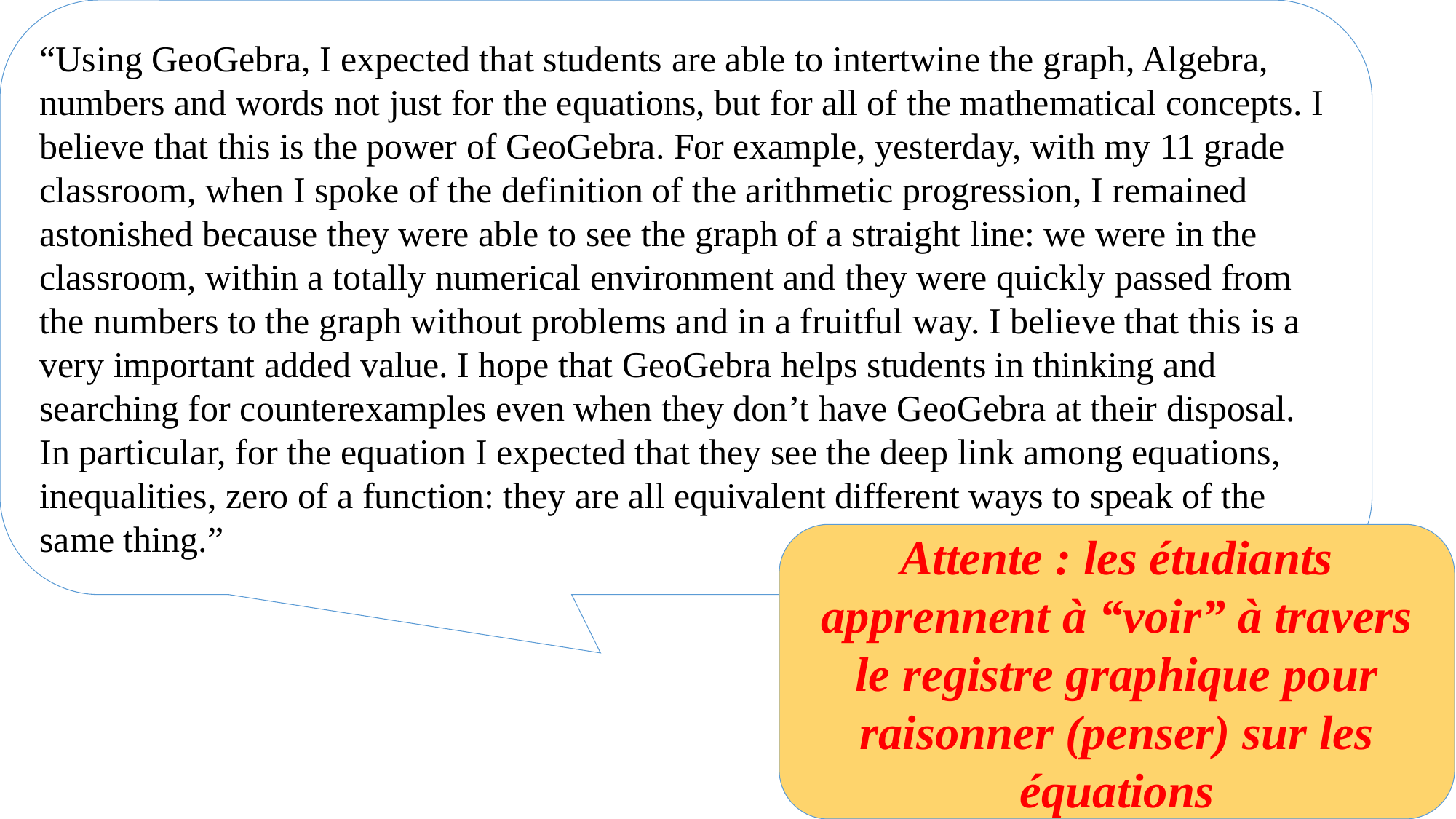

“Using GeoGebra, I expected that students are able to intertwine the graph, Algebra, numbers and words not just for the equations, but for all of the mathematical concepts. I believe that this is the power of GeoGebra. For example, yesterday, with my 11 grade classroom, when I spoke of the definition of the arithmetic progression, I remained astonished because they were able to see the graph of a straight line: we were in the classroom, within a totally numerical environment and they were quickly passed from the numbers to the graph without problems and in a fruitful way. I believe that this is a very important added value. I hope that GeoGebra helps students in thinking and searching for counterexamples even when they don’t have GeoGebra at their disposal. In particular, for the equation I expected that they see the deep link among equations, inequalities, zero of a function: they are all equivalent different ways to speak of the same thing.”
Attente : les étudiants apprennent à “voir” à travers le registre graphique pour raisonner (penser) sur les équations